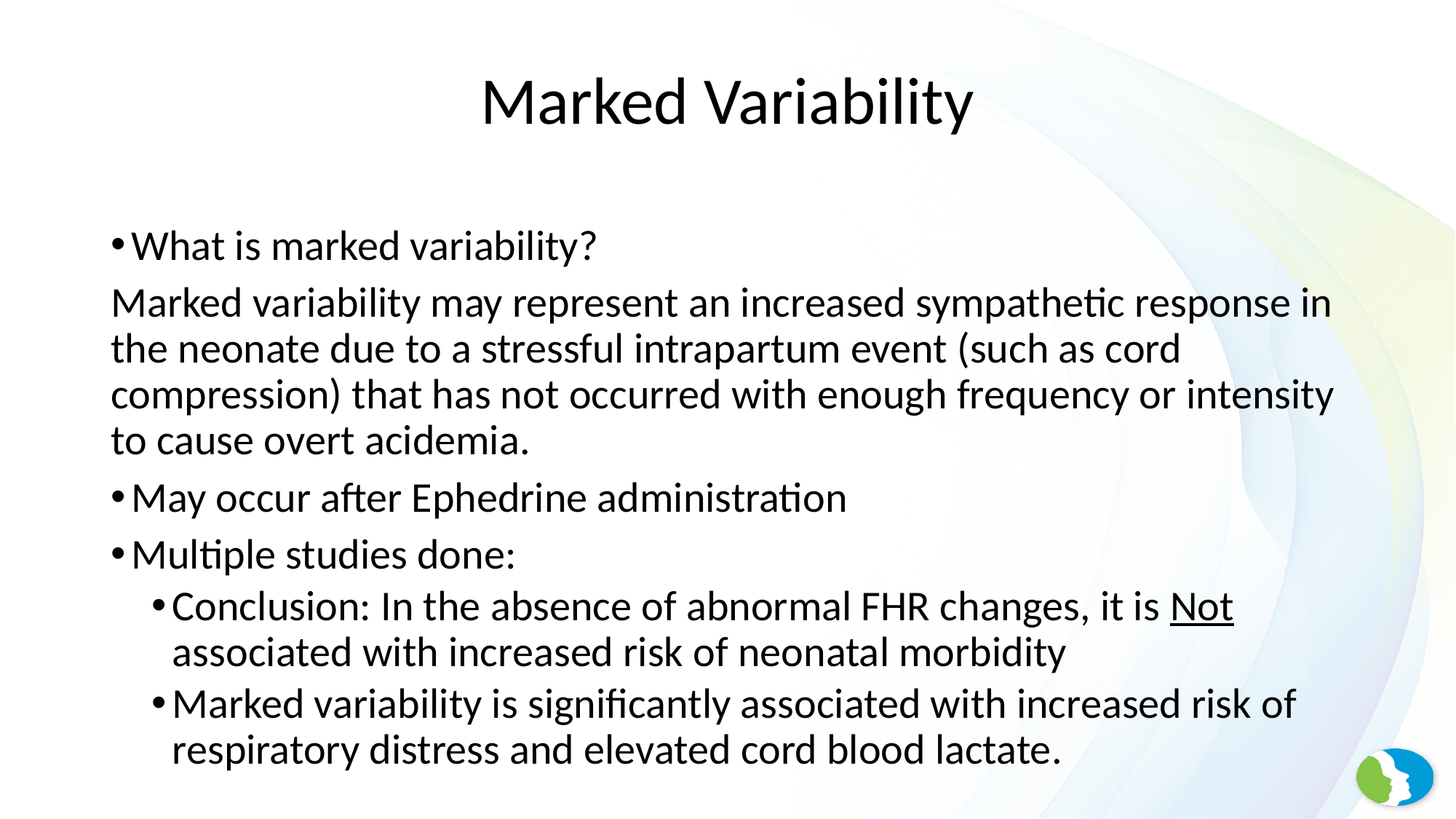

# Marked Variability
What is marked variability?
Marked variability may represent an increased sympathetic response in the neonate due to a stressful intrapartum event (such as cord compression) that has not occurred with enough frequency or intensity to cause overt acidemia.
May occur after Ephedrine administration
Multiple studies done:
Conclusion: In the absence of abnormal FHR changes, it is Not associated with increased risk of neonatal morbidity
Marked variability is significantly associated with increased risk of respiratory distress and elevated cord blood lactate.